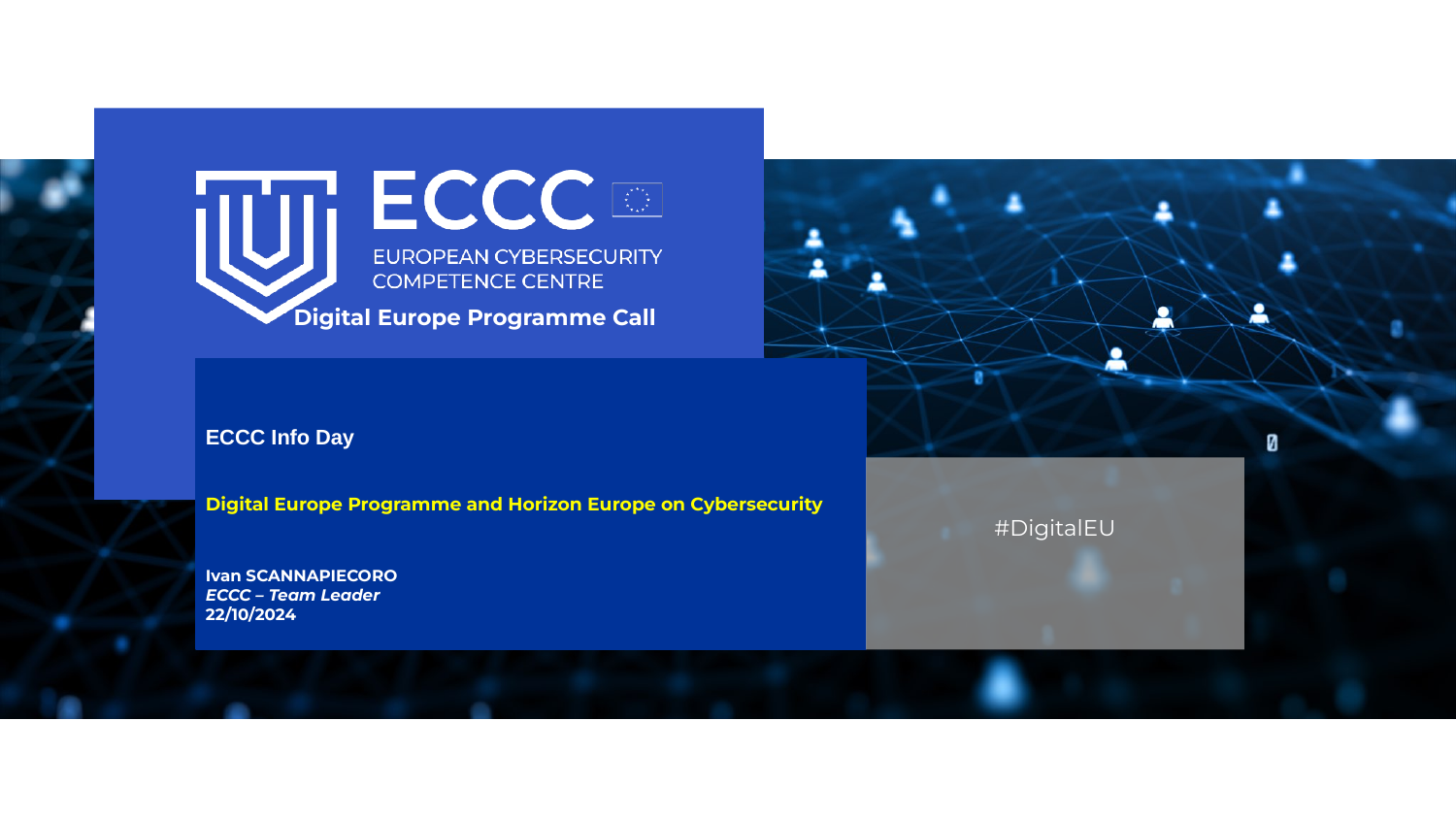

Digital Europe Programme Call​
# ECCC Info Day Digital Europe Programme and Horizon Europe on Cybersecurity Ivan SCANNAPIECORO ECCC – Team Leader 22/10/2024
#DigitalEU